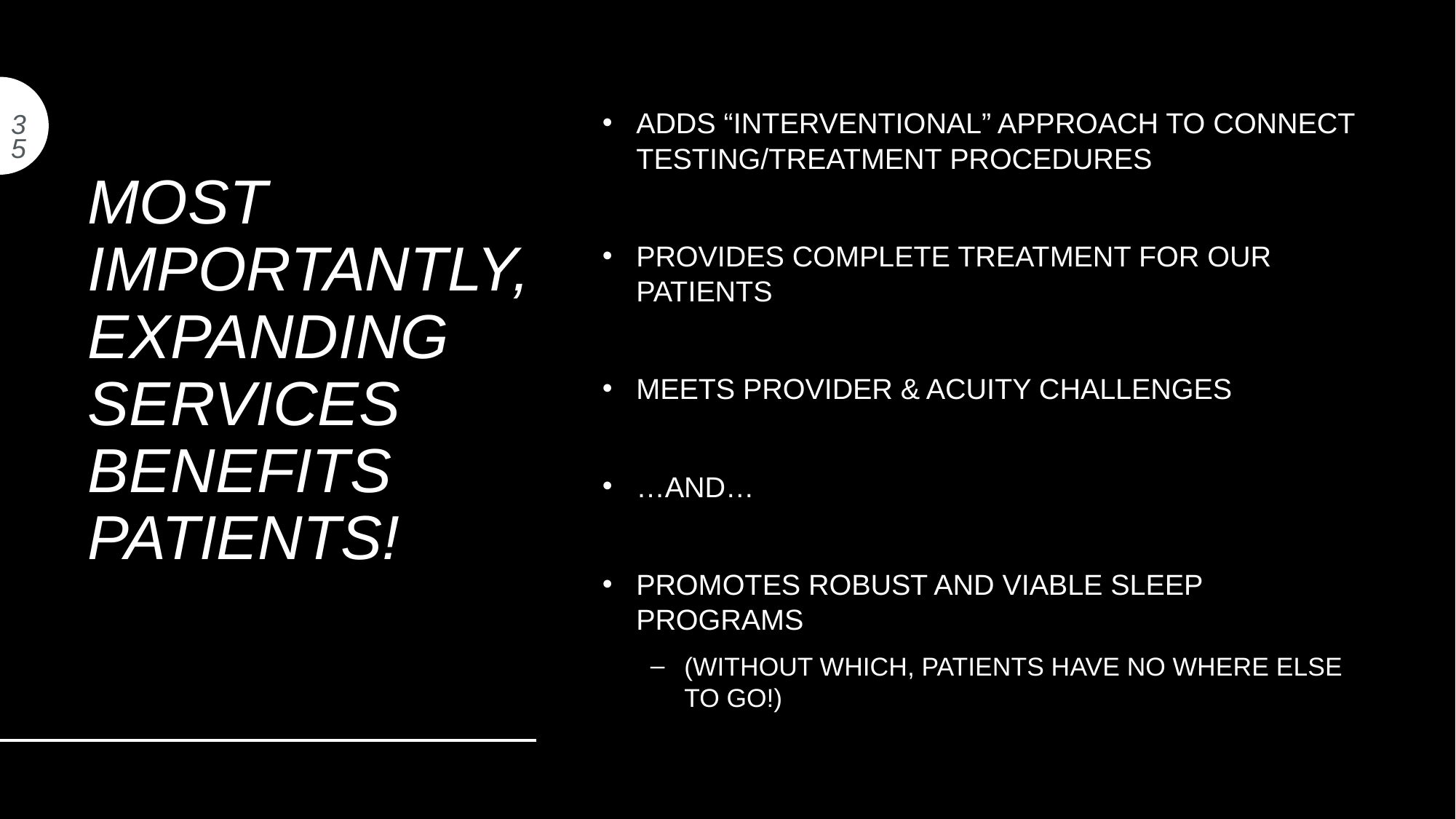

# MOST IMPORTANTLY, EXPANDING SERVICES BENEFITS PATIENTS!
ADDS “INTERVENTIONAL” APPROACH TO CONNECT TESTING/TREATMENT PROCEDURES

PROVIDES COMPLETE TREATMENT FOR OUR PATIENTS

MEETS PROVIDER & ACUITY CHALLENGES

…AND…

PROMOTES ROBUST AND VIABLE SLEEP PROGRAMS
(WITHOUT WHICH, PATIENTS HAVE NO WHERE ELSE TO GO!)
35